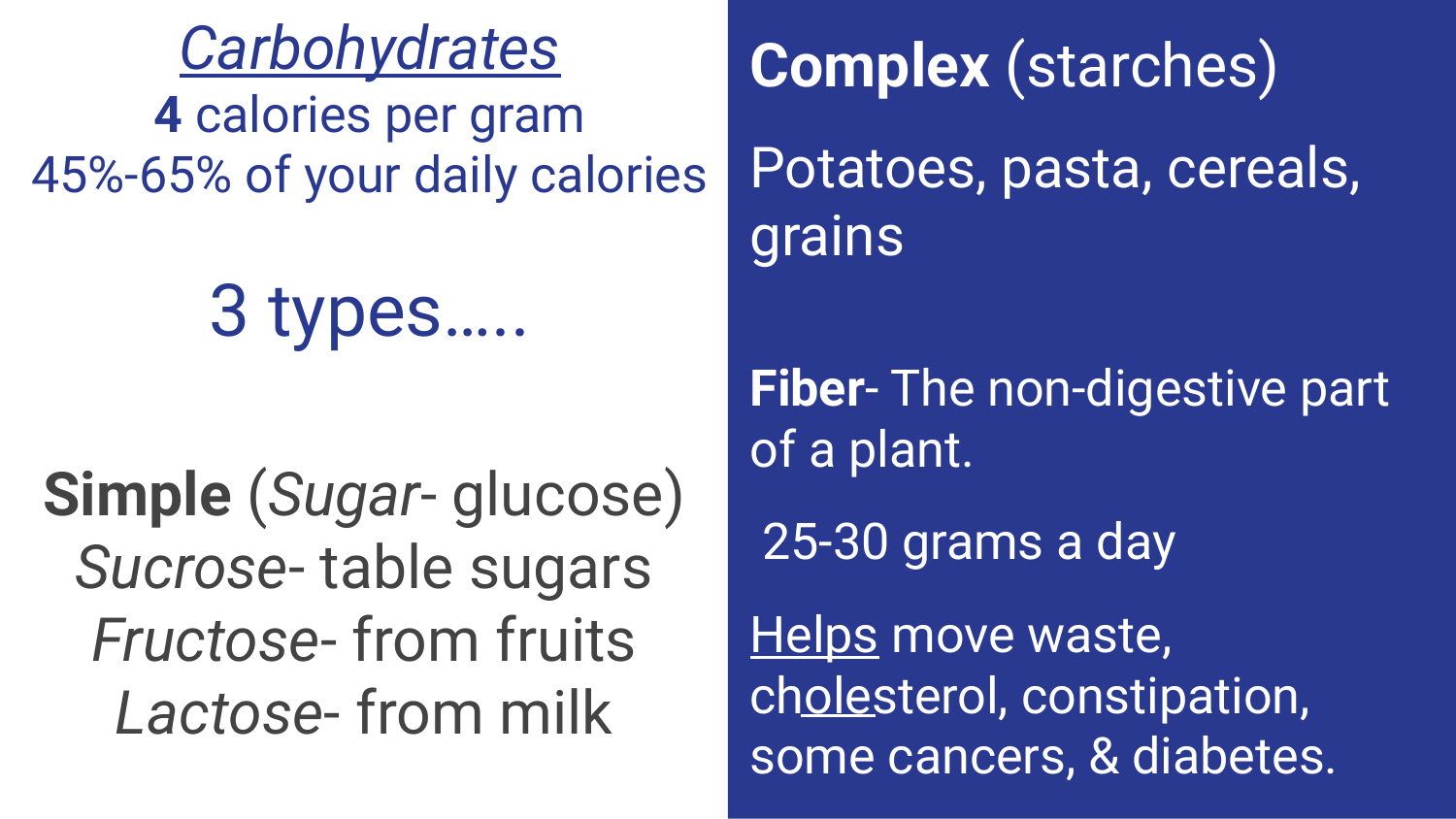

Complex (starches)
Potatoes, pasta, cereals, grains

Fiber- The non-digestive part of a plant.
 25-30 grams a day
Helps move waste, cholesterol, constipation, some cancers, & diabetes.

# Carbohydrates
4 calories per gram
45%-65% of your daily calories

3 types…..

Simple (Sugar- glucose)
Sucrose- table sugars
Fructose- from fruits
Lactose- from milk